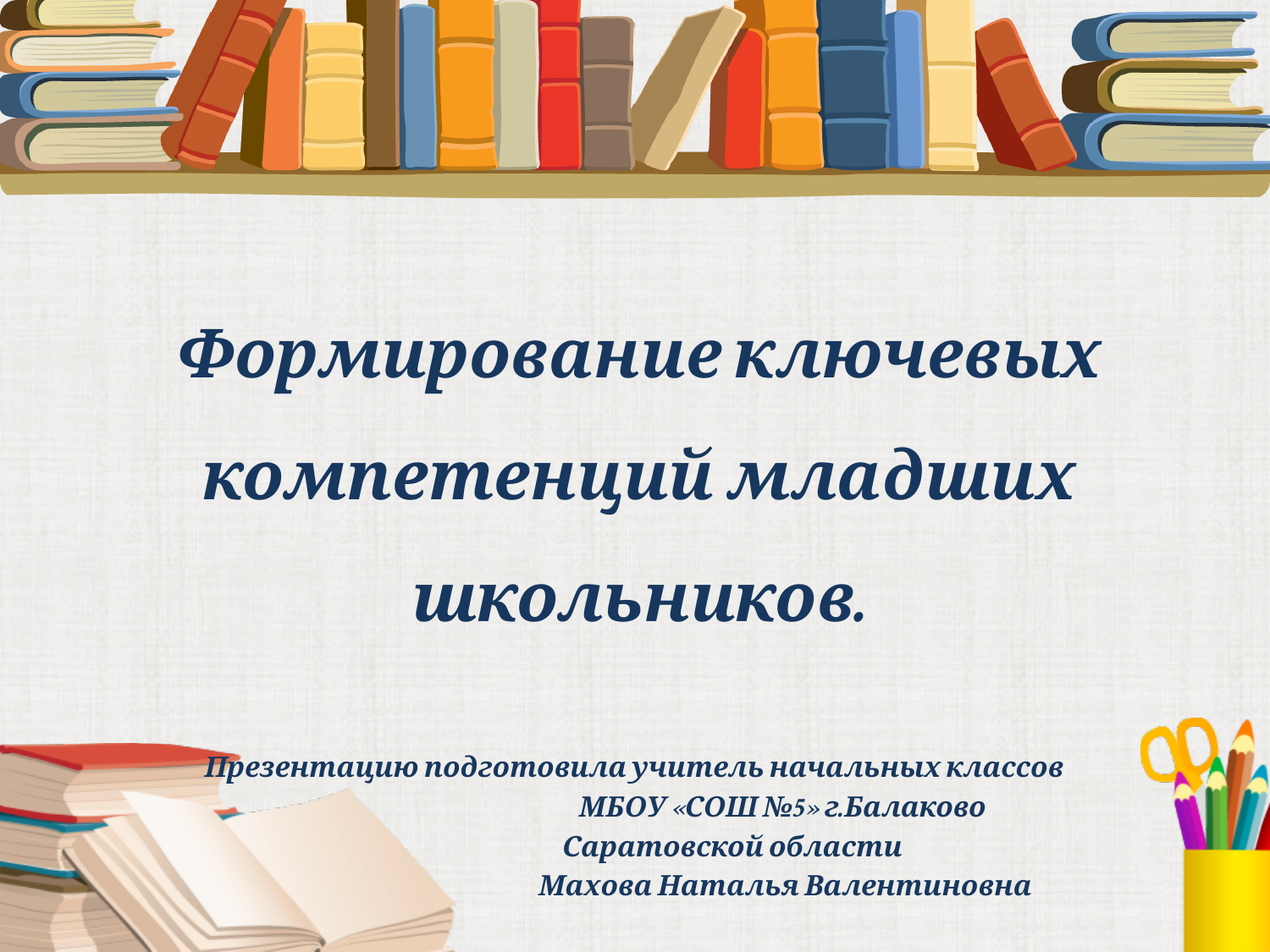

Формирование ключевых компетенций младших школьников.

Презентацию подготовила учитель начальных классов
                                                       МБОУ «СОШ №5» г.Балаково
                                    Саратовской области
                                                       Махова Наталья Валентиновна